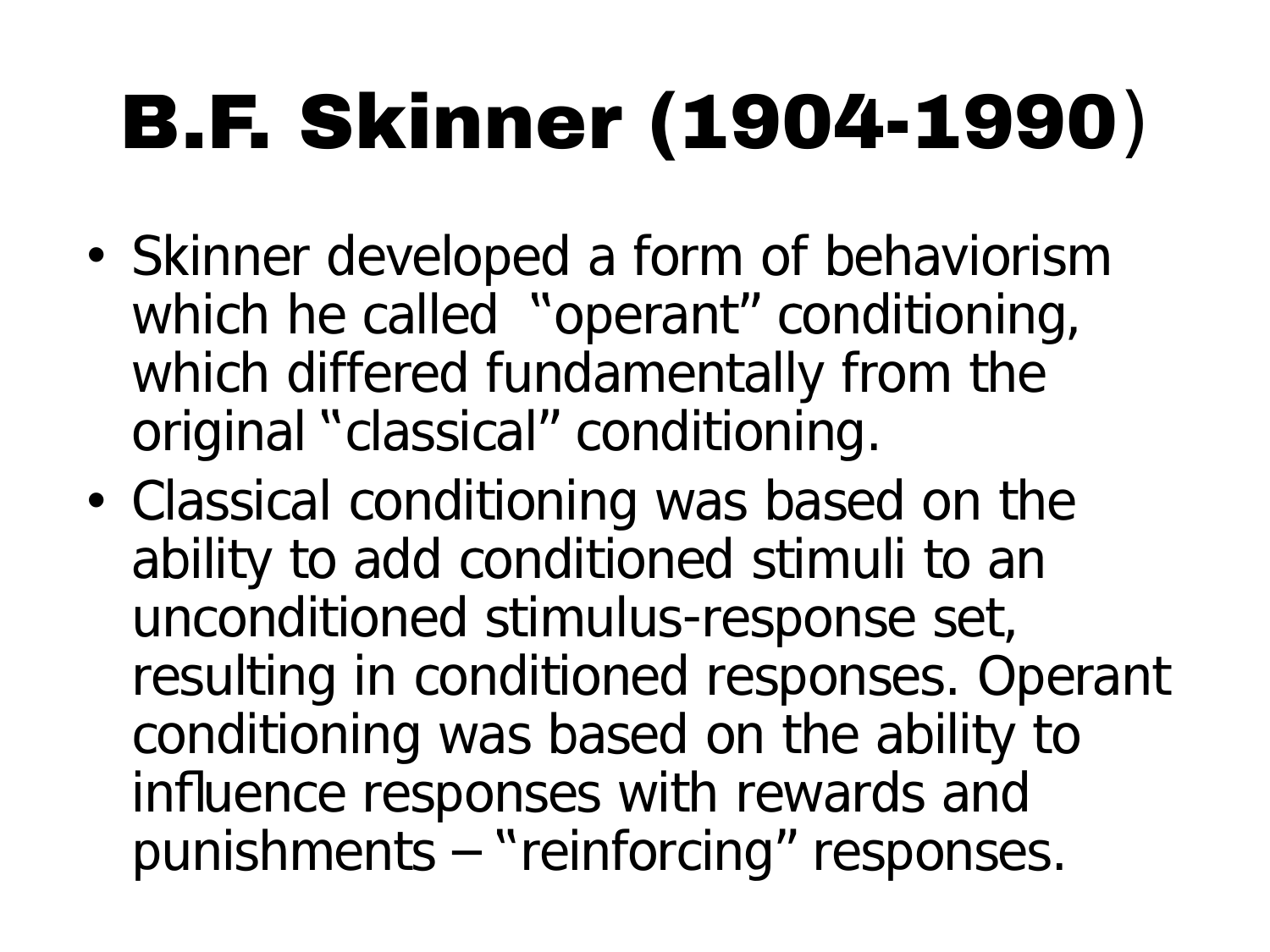

# B.F. Skinner (1904-1990)
Skinner developed a form of behaviorism which he called  “operant” conditioning, which differed fundamentally from the original “classical” conditioning.
Classical conditioning was based on the ability to add conditioned stimuli to an unconditioned stimulus-response set, resulting in conditioned responses. Operant conditioning was based on the ability to influence responses with rewards and punishments – “reinforcing” responses.